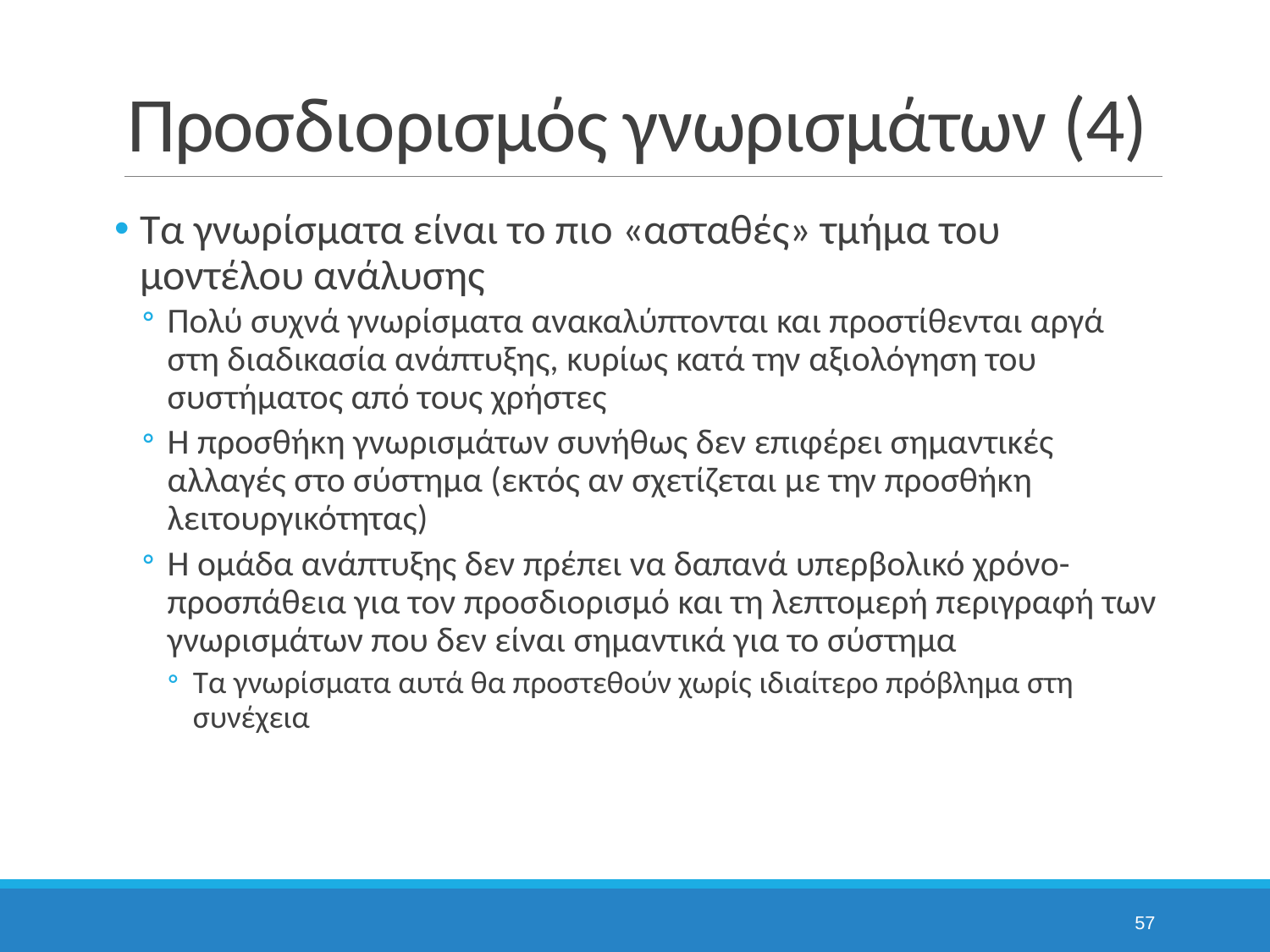

# Προσδιορισμός γνωρισμάτων (4)
Τα γνωρίσματα είναι το πιο «ασταθές» τμήμα του μοντέλου ανάλυσης
Πολύ συχνά γνωρίσματα ανακαλύπτονται και προστίθενται αργά στη διαδικασία ανάπτυξης, κυρίως κατά την αξιολόγηση του συστήματος από τους χρήστες
Η προσθήκη γνωρισμάτων συνήθως δεν επιφέρει σημαντικές αλλαγές στο σύστημα (εκτός αν σχετίζεται με την προσθήκη λειτουργικότητας)
Η ομάδα ανάπτυξης δεν πρέπει να δαπανά υπερβολικό χρόνο-προσπάθεια για τον προσδιορισμό και τη λεπτομερή περιγραφή των γνωρισμάτων που δεν είναι σημαντικά για το σύστημα
Τα γνωρίσματα αυτά θα προστεθούν χωρίς ιδιαίτερο πρόβλημα στη συνέχεια
57